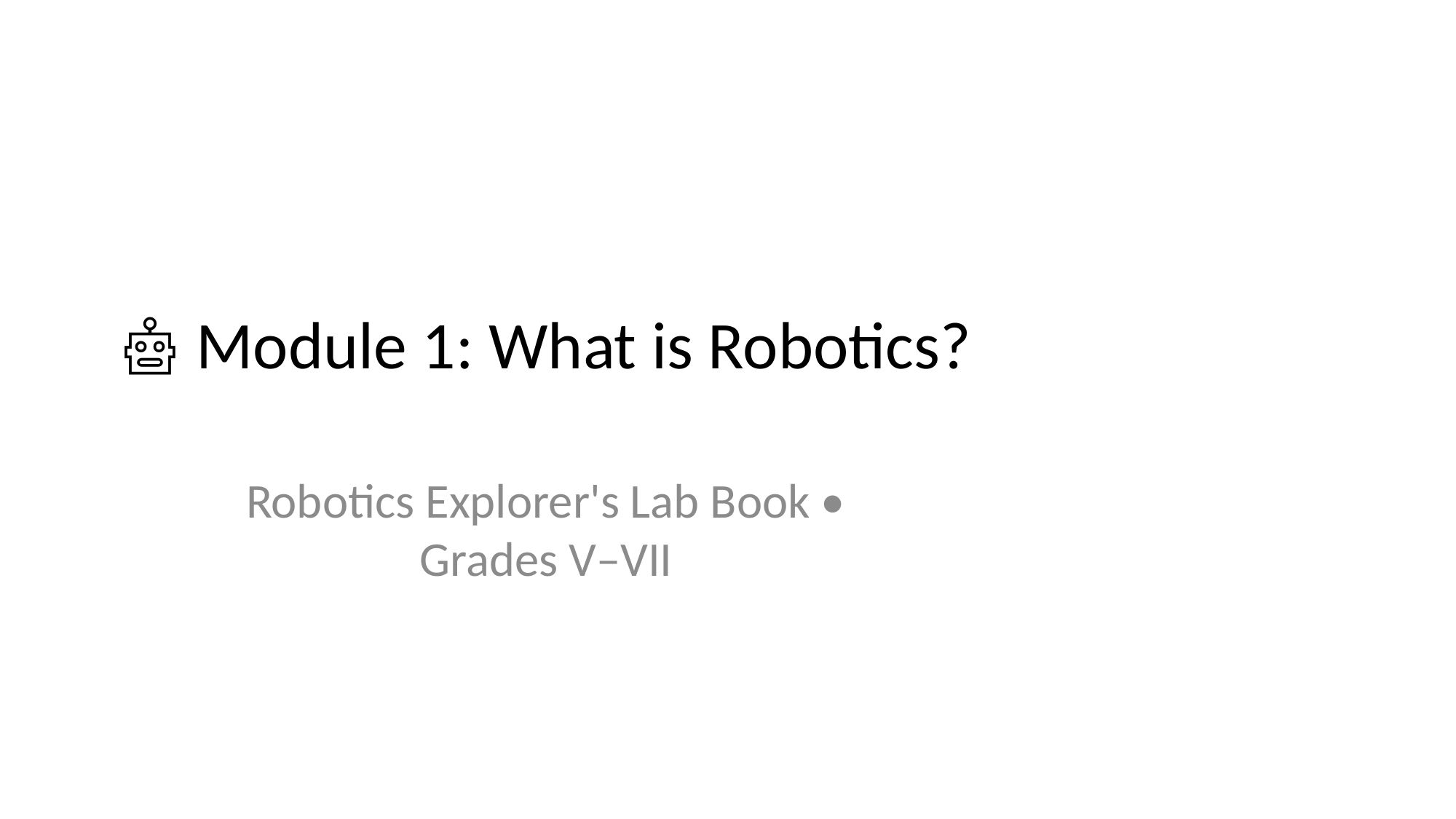

# 🤖 Module 1: What is Robotics?
Robotics Explorer's Lab Book • Grades V–VII